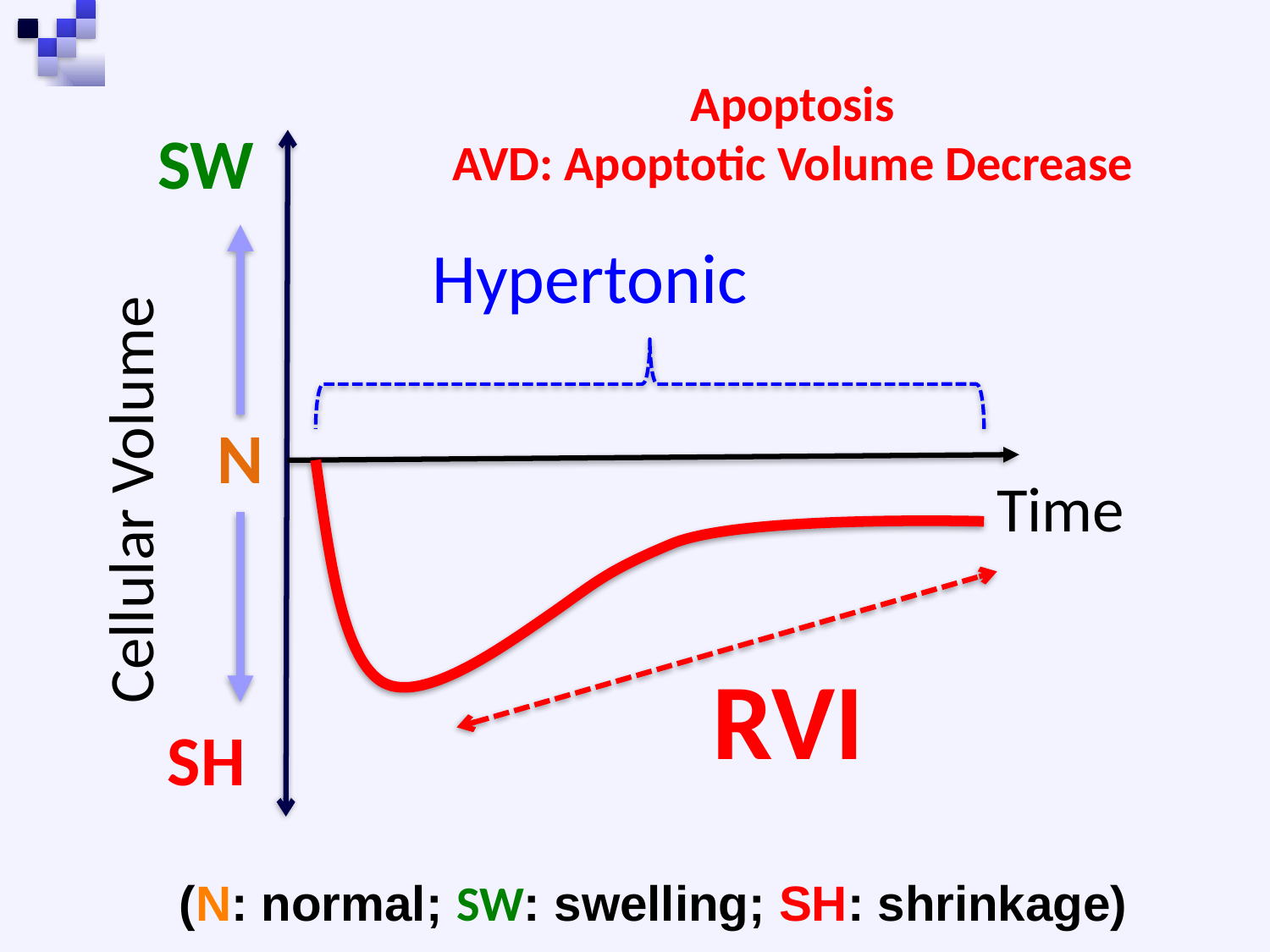

Apoptosis
AVD: Apoptotic Volume Decrease
SW

Hypertonic
Cellular Volume
N

Time
RVI
SH
(N: normal; SW: swelling; SH: shrinkage)